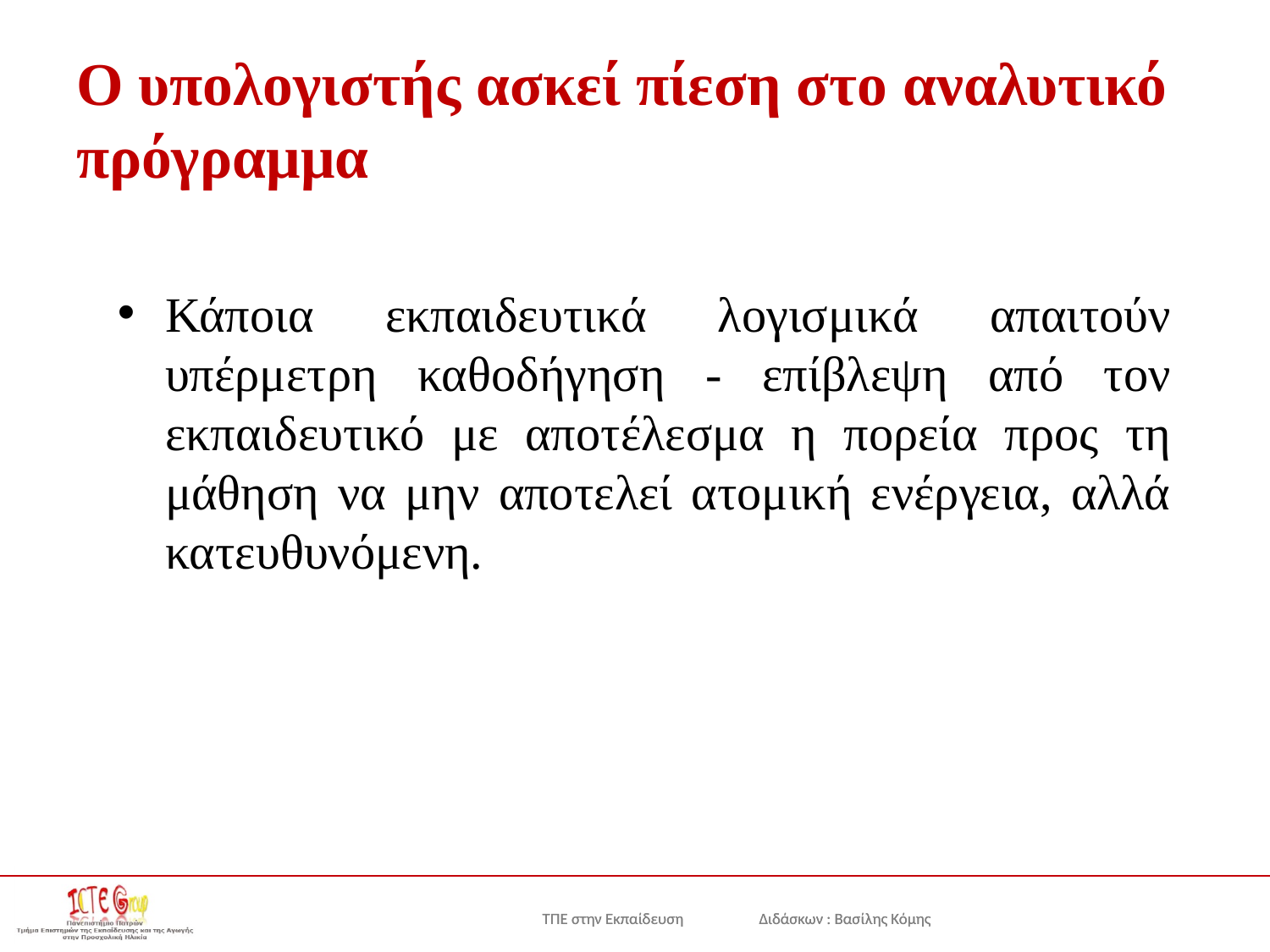

# Ο υπολογιστής ασκεί πίεση στο αναλυτικό πρόγραμμα
Κάποια εκπαιδευτικά λογισμικά απαιτούν υπέρμετρη καθοδήγηση - επίβλεψη από τον εκπαιδευτικό με αποτέλεσμα η πορεία προς τη μάθηση να μην αποτελεί ατομική ενέργεια, αλλά κατευθυνόμενη.